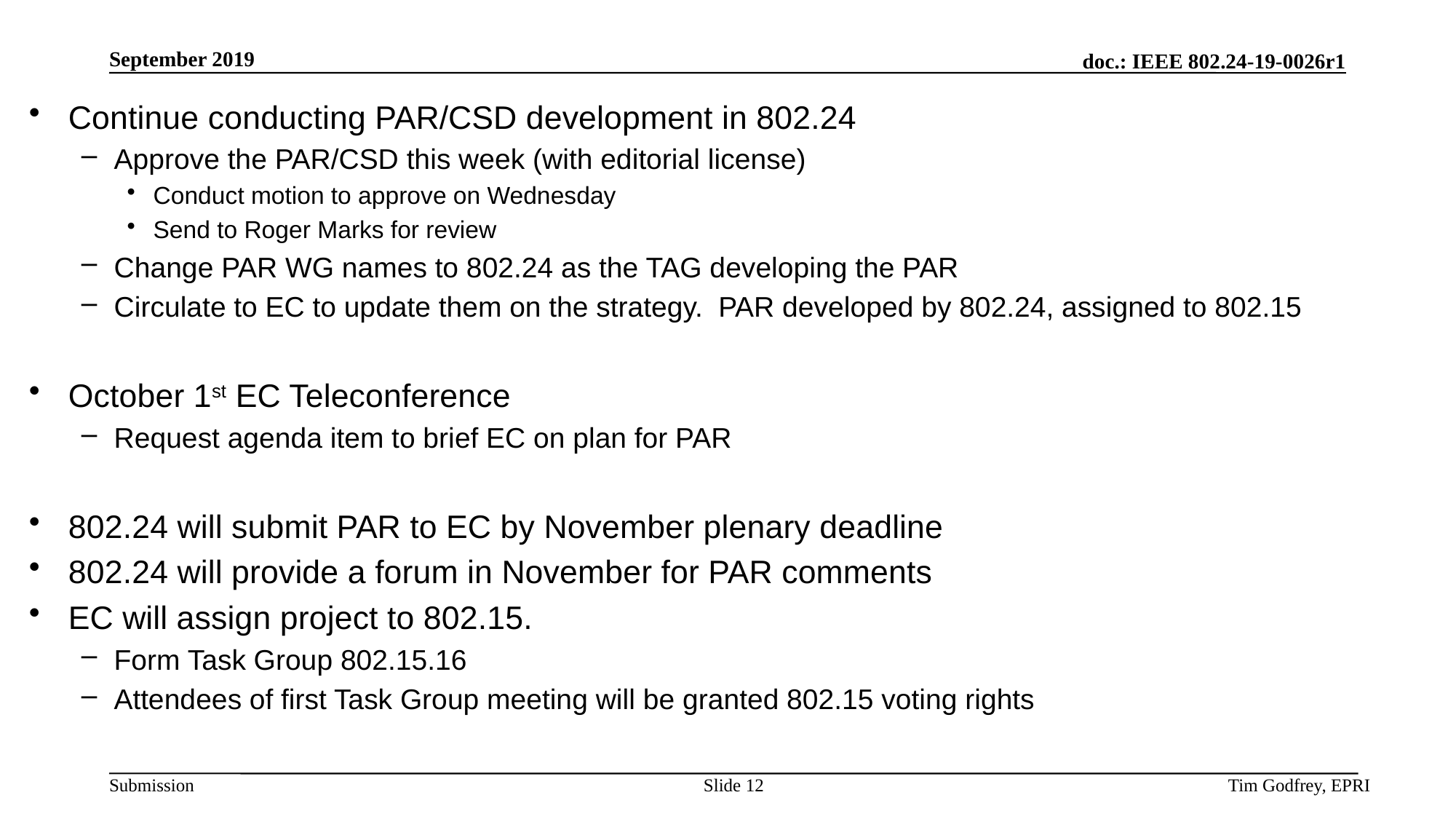

Continue conducting PAR/CSD development in 802.24
Approve the PAR/CSD this week (with editorial license)
Conduct motion to approve on Wednesday
Send to Roger Marks for review
Change PAR WG names to 802.24 as the TAG developing the PAR
Circulate to EC to update them on the strategy.  PAR developed by 802.24, assigned to 802.15

October 1st EC Teleconference
Request agenda item to brief EC on plan for PAR

802.24 will submit PAR to EC by November plenary deadline
802.24 will provide a forum in November for PAR comments
EC will assign project to 802.15.
Form Task Group 802.15.16
Attendees of first Task Group meeting will be granted 802.15 voting rights
Slide 12
Tim Godfrey, EPRI